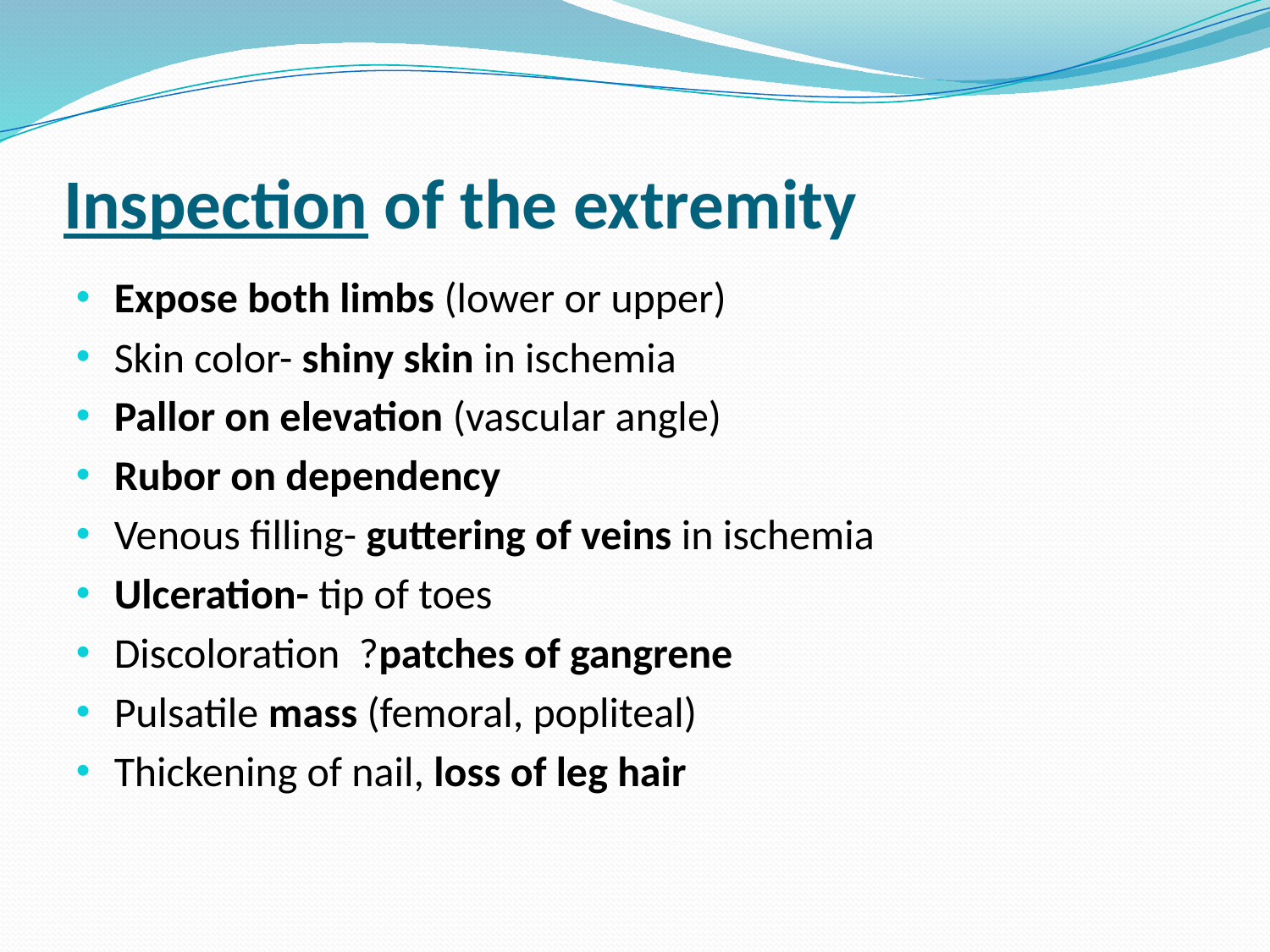

# Inspection of the extremity
Expose both limbs (lower or upper)
Skin color- shiny skin in ischemia
Pallor on elevation (vascular angle)
Rubor on dependency
Venous filling- guttering of veins in ischemia
Ulceration- tip of toes
Discoloration  ?patches of gangrene
Pulsatile mass (femoral, popliteal)
Thickening of nail, loss of leg hair